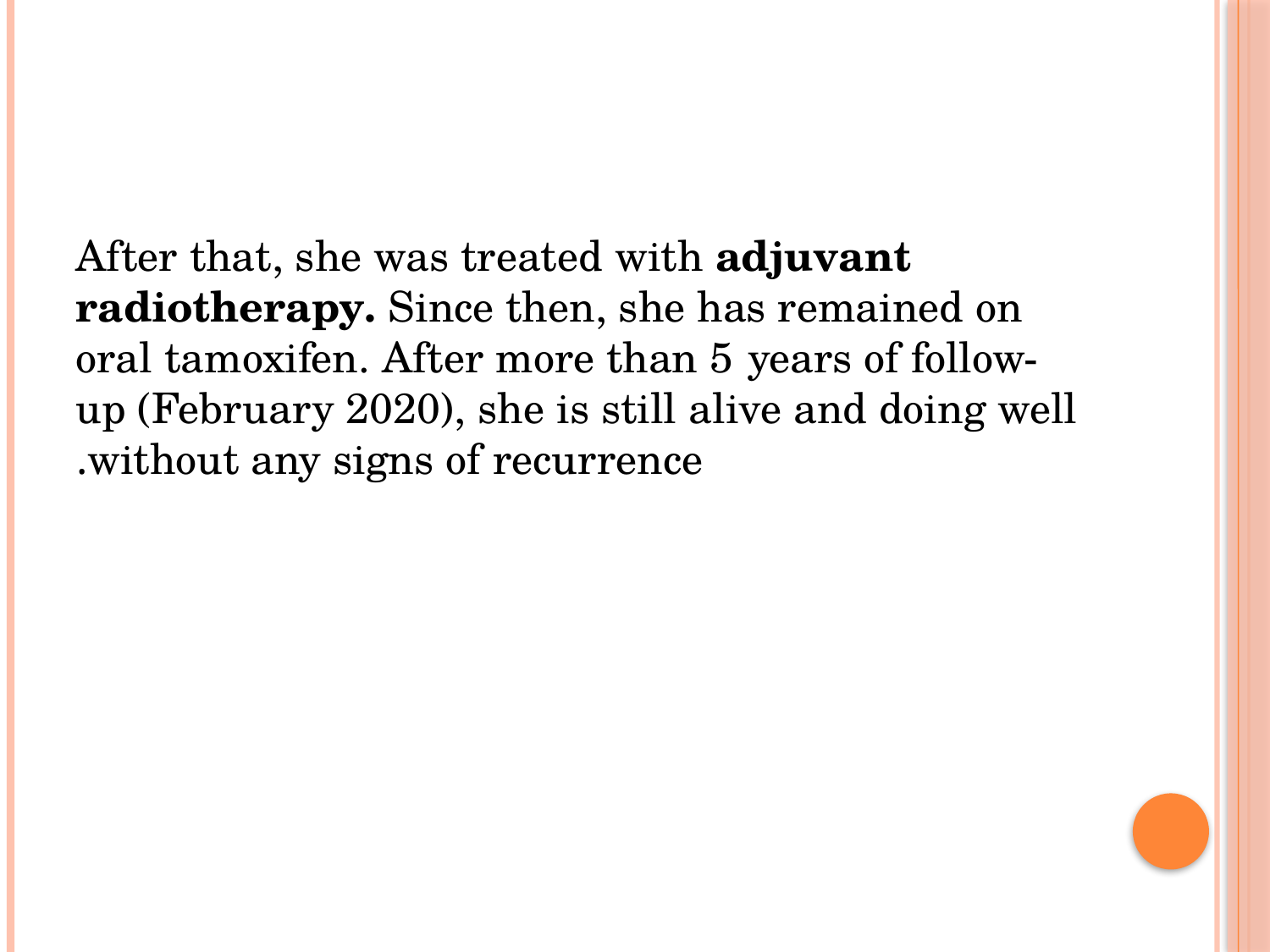

After that, she was treated with adjuvant radiotherapy. Since then, she has remained on oral tamoxifen. After more than 5 years of follow-up (February 2020), she is still alive and doing well without any signs of recurrence.